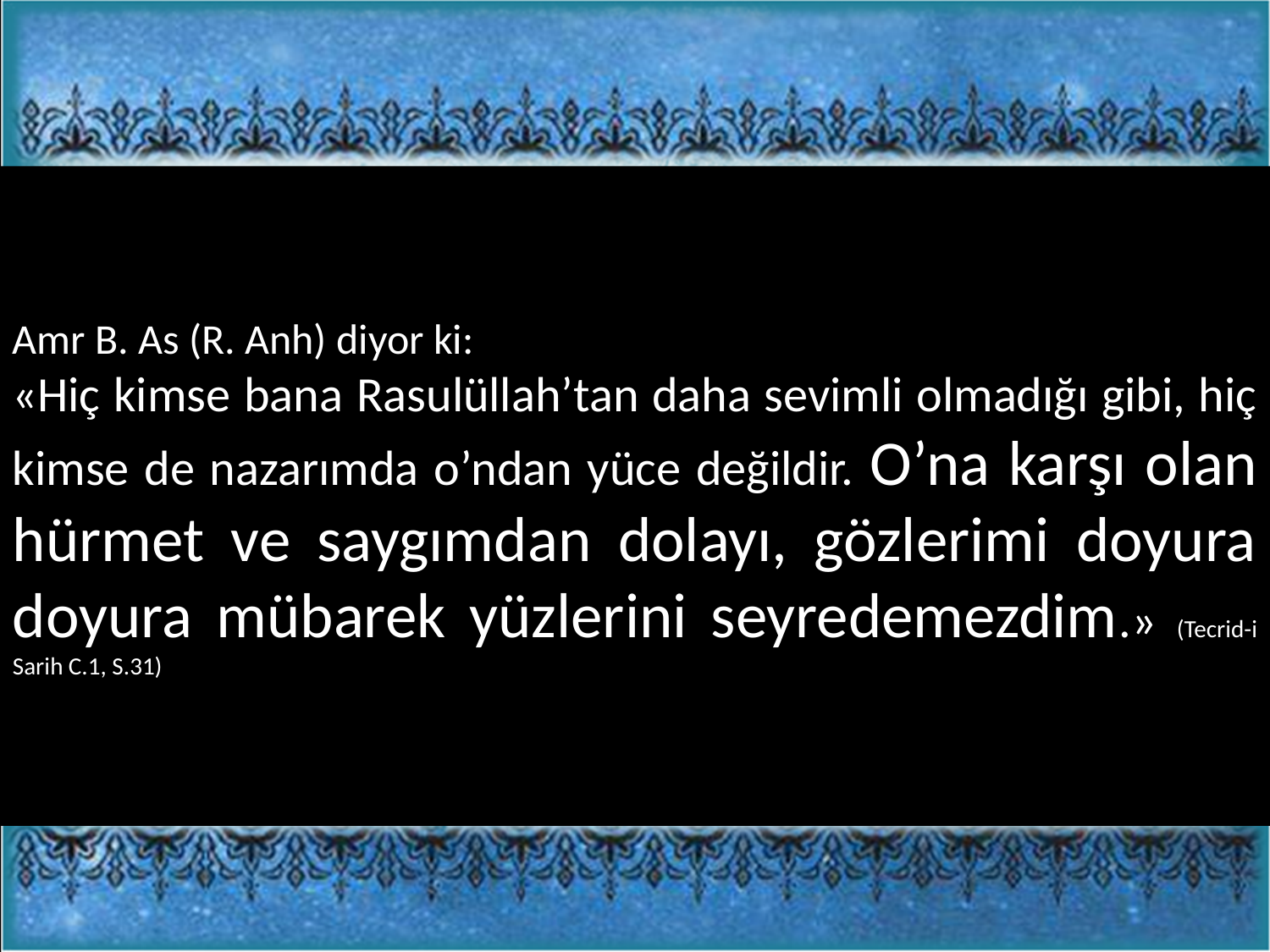

Amr B. As (R. Anh) diyor ki:
«Hiç kimse bana Rasulüllah’tan daha sevimli olmadığı gibi, hiç kimse de nazarımda o’ndan yüce değildir. O’na karşı olan hürmet ve saygımdan dolayı, gözlerimi doyura doyura mübarek yüzlerini seyredemezdim.» (Tecrid-i Sarih C.1, S.31)